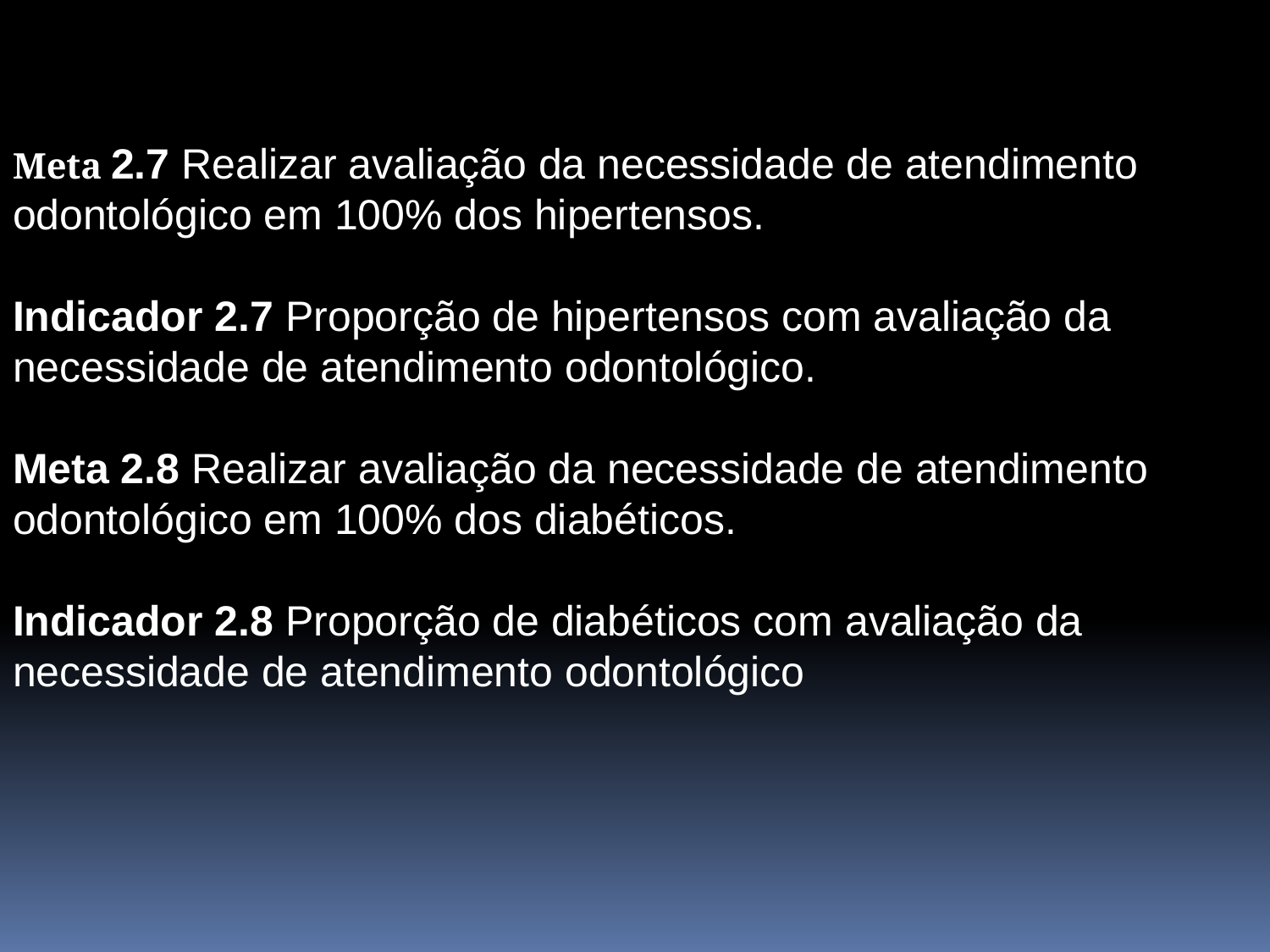

Meta 2.7 Realizar avaliação da necessidade de atendimento odontológico em 100% dos hipertensos.

Indicador 2.7 Proporção de hipertensos com avaliação da necessidade de atendimento odontológico.

Meta 2.8 Realizar avaliação da necessidade de atendimento odontológico em 100% dos diabéticos.

Indicador 2.8 Proporção de diabéticos com avaliação da necessidade de atendimento odontológico